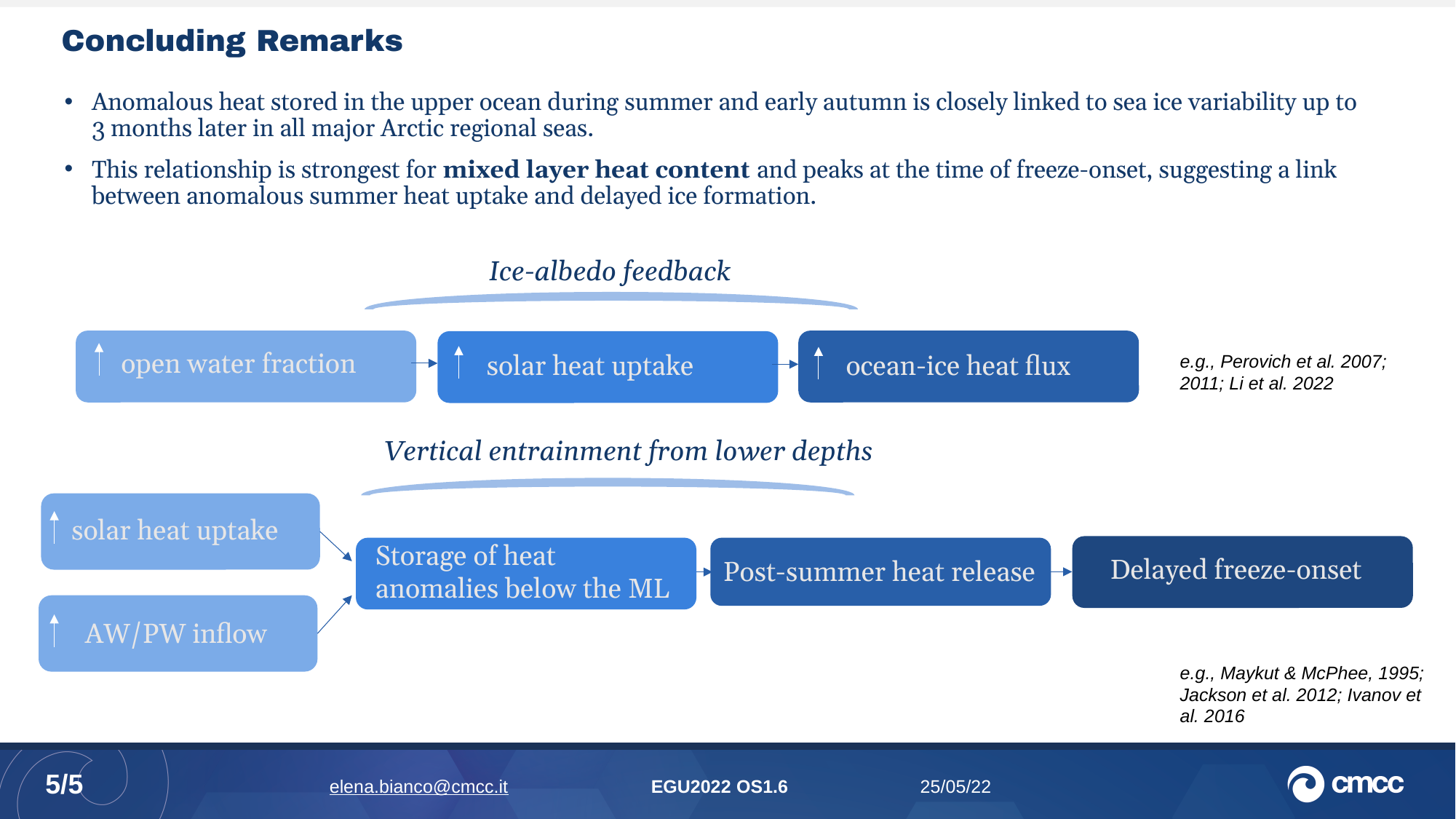

# Concluding Remarks
Anomalous heat stored in the upper ocean during summer and early autumn is closely linked to sea ice variability up to 3 months later in all major Arctic regional seas.
This relationship is strongest for mixed layer heat content and peaks at the time of freeze-onset, suggesting a link between anomalous summer heat uptake and delayed ice formation.
Ice-albedo feedback

open water fraction
solar heat uptake
 ocean-ice heat flux
e.g., Perovich et al. 2007; 2011; Li et al. 2022
Vertical entrainment from lower depths

 solar heat uptake
Storage of heat anomalies below the ML

Delayed freeze-onset
Post-summer heat release

AW/PW inflow
e.g., Maykut & McPhee, 1995; Jackson et al. 2012; Ivanov et al. 2016
5/5
elena.bianco@cmcc.it                            EGU2022 OS1.6                          25/05/22